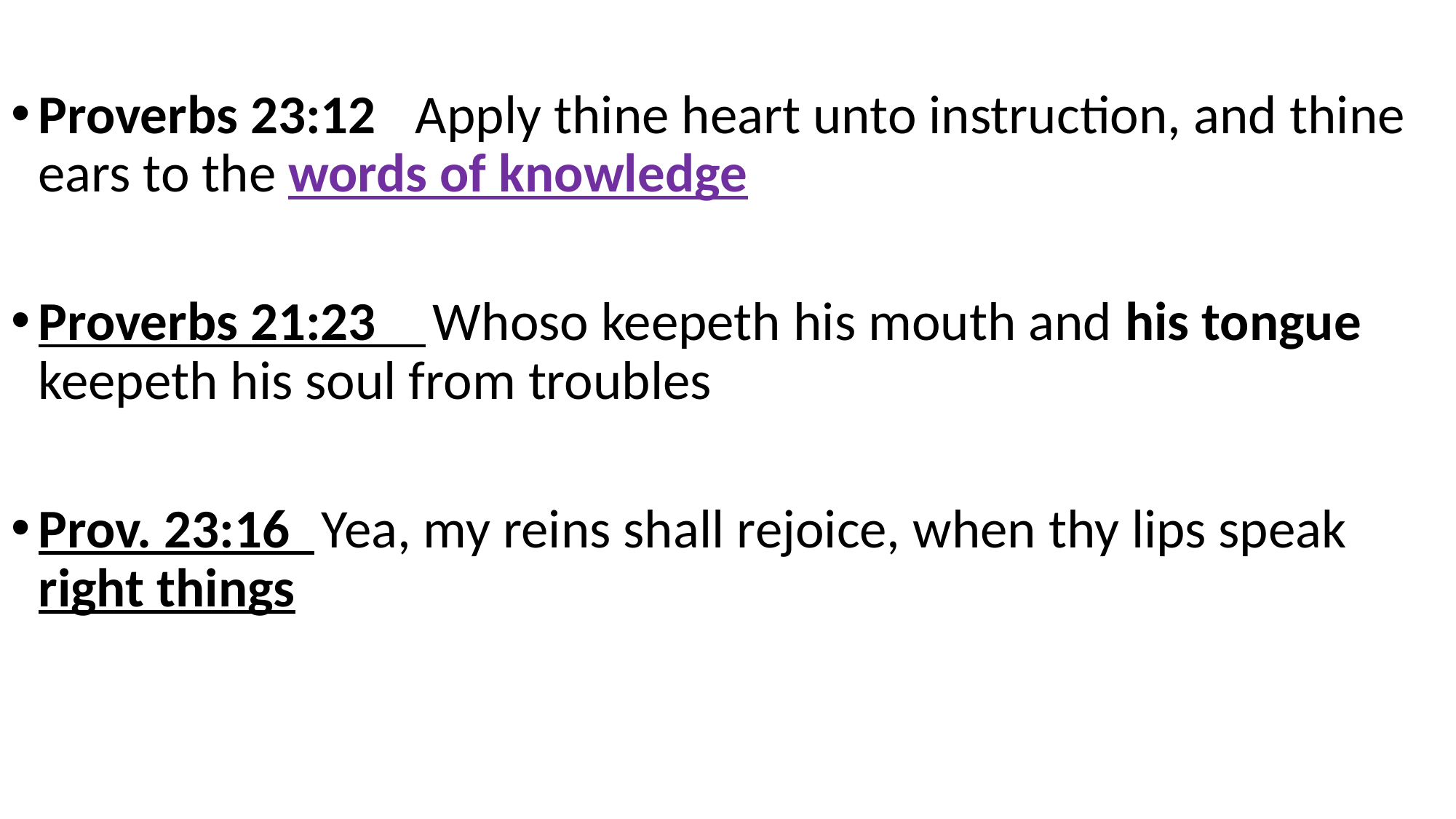

Proverbs 23:12    Apply thine heart unto instruction, and thine ears to the words of knowledge

Proverbs 21:23     Whoso keepeth his mouth and his tongue keepeth his soul from troubles

Prov. 23:16   Yea, my reins shall rejoice, when thy lips speak right things